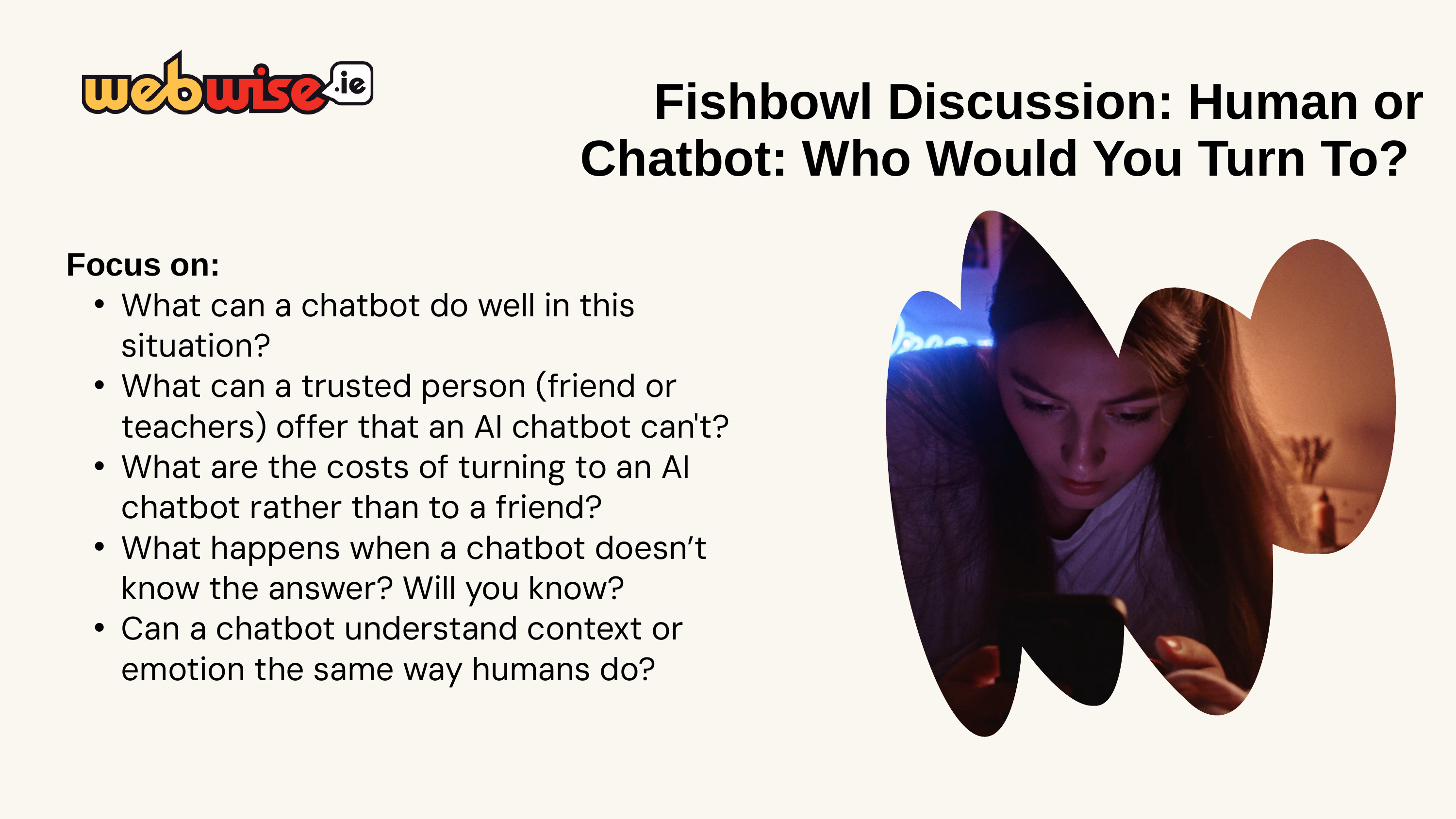

Fishbowl Discussion: Human or Chatbot: Who Would You Turn To?

Focus on:
What can a chatbot do well in this situation?
What can a trusted person (friend or teachers) offer that an AI chatbot can't?
What are the costs of turning to an AI chatbot rather than to a friend?
What happens when a chatbot doesn’t know the answer? Will you know?
Can a chatbot understand context or emotion the same way humans do?